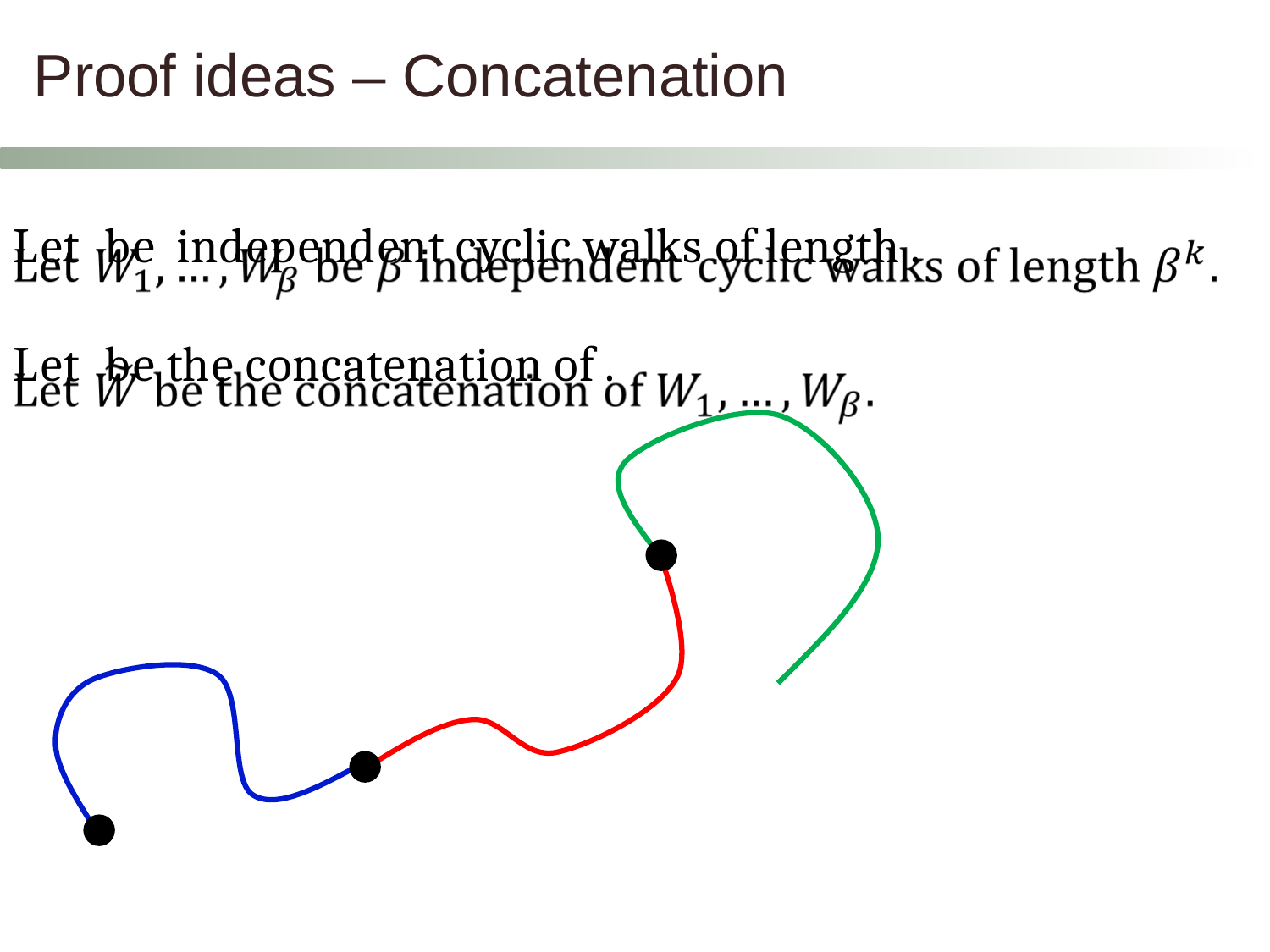

Proof ideas – Concatenation

Let  be  independent cyclic walks of length .

Let  be the concatenation of .